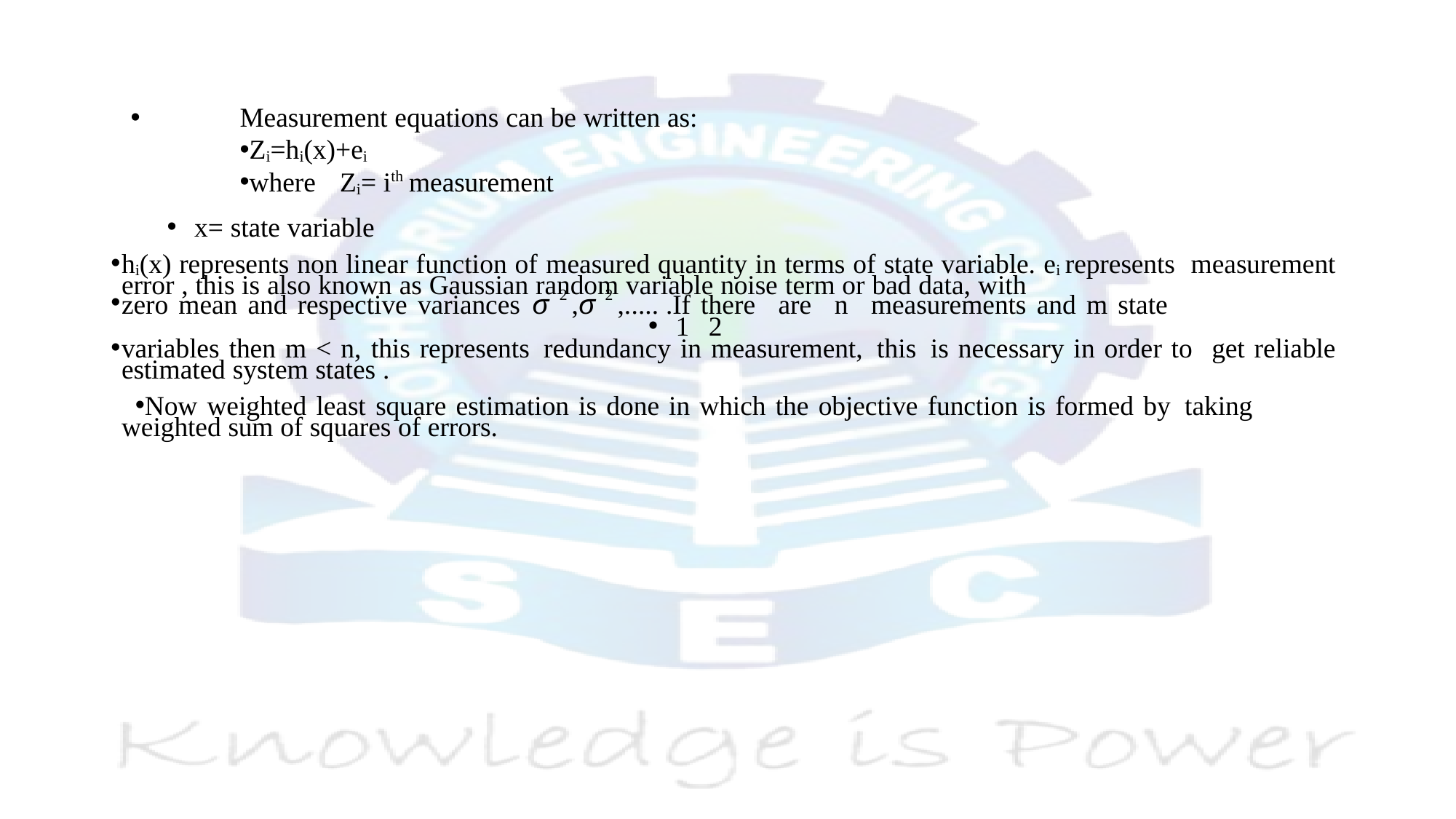

#
Measurement equations can be written as:
Zi=hi(x)+ei
where	Zi= ith measurement
x= state variable
hi(x) represents non linear function of measured quantity in terms of state variable. ei represents  measurement error , this is also known as Gaussian random variable noise term or bad data, with
zero mean and respective variances σ 2 ,σ 2 ,..... .If there   are   n   measurements and m state
1	2
variables then m < n, this represents redundancy in measurement, this is necessary in order to  get reliable estimated system states .
Now weighted least square estimation is done in which the objective function is formed by  taking weighted sum of squares of errors.